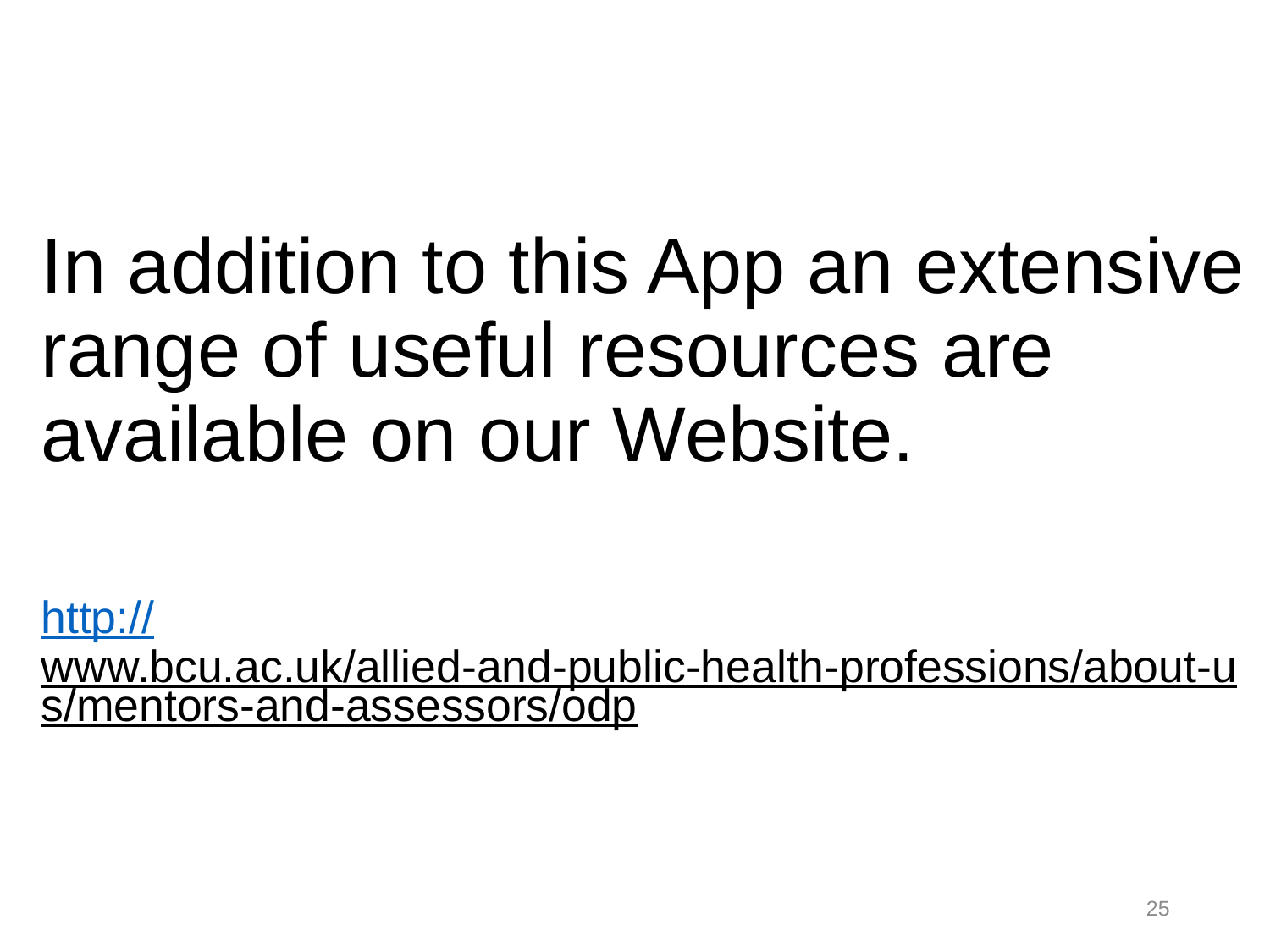

In addition to this App an extensive range of useful resources are available on our Website.

http://www.bcu.ac.uk/allied-and-public-health-professions/about-us/mentors-and-assessors/odp

25